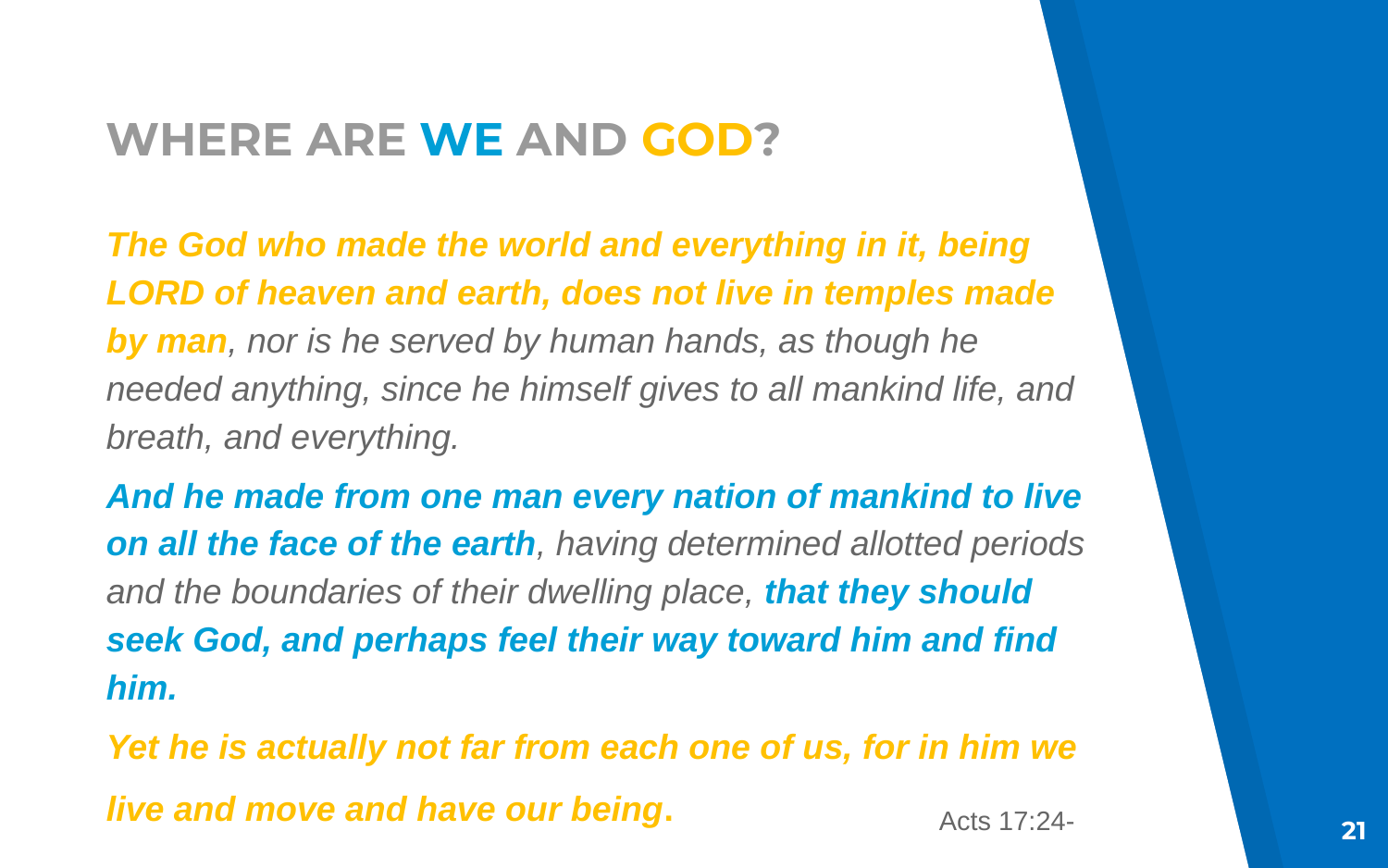

# WHERE ARE WE AND GOD?
The God who made the world and everything in it, being Lord of heaven and earth, does not live in temples made by man, nor is he served by human hands, as though he needed anything, since he himself gives to all mankind life, and breath, and everything.
And he made from one man every nation of mankind to live on all the face of the earth, having determined allotted periods and the boundaries of their dwelling place, that they should seek God, and perhaps feel their way toward him and find him.
Yet he is actually not far from each one of us, for in him we live and move and have our being.		Acts 17:24-28
21